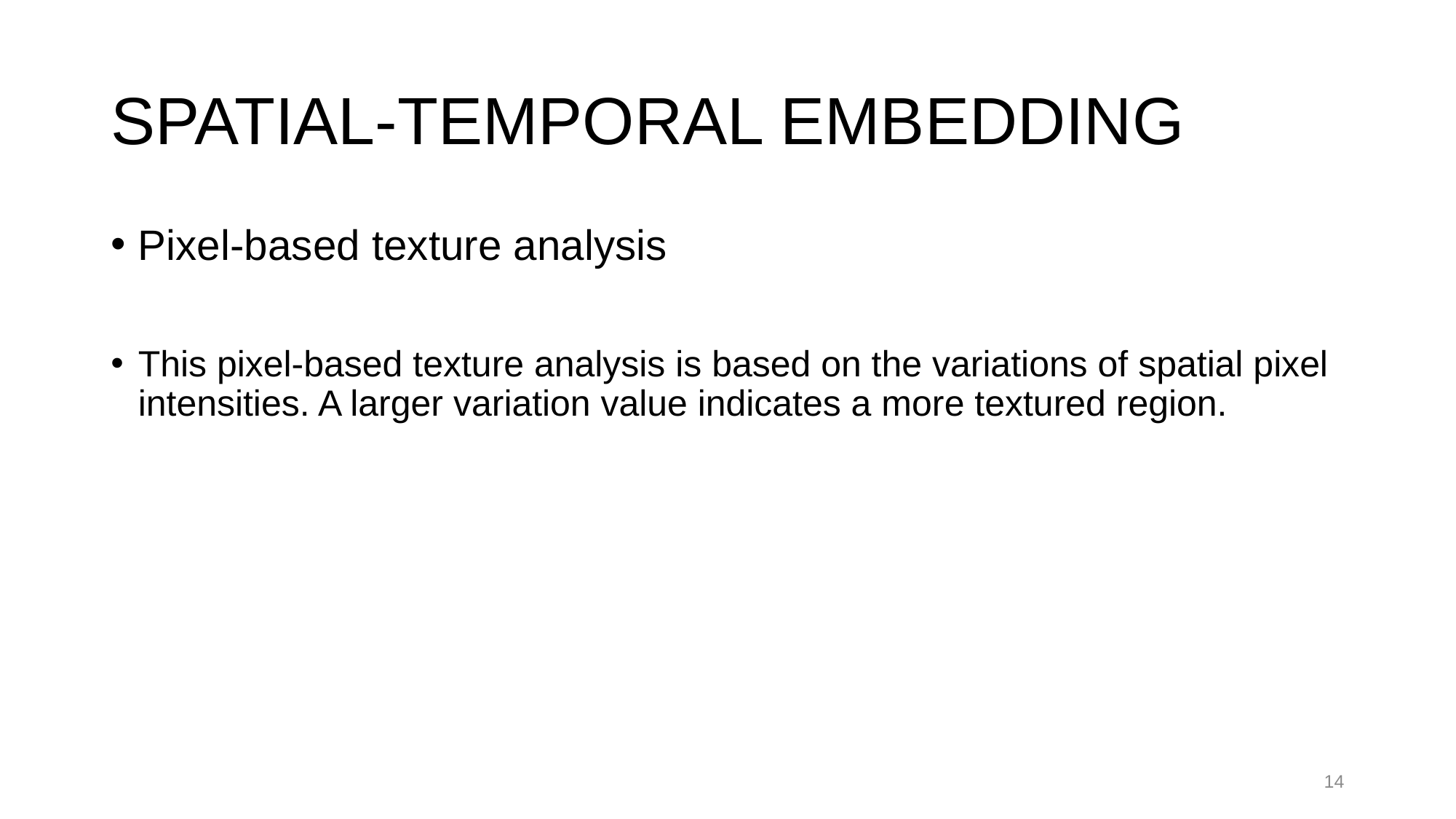

# SPATIAL-TEMPORAL EMBEDDING
Pixel-based texture analysis

This pixel-based texture analysis is based on the variations of spatial pixel intensities. A larger variation value indicates a more textured region.
14